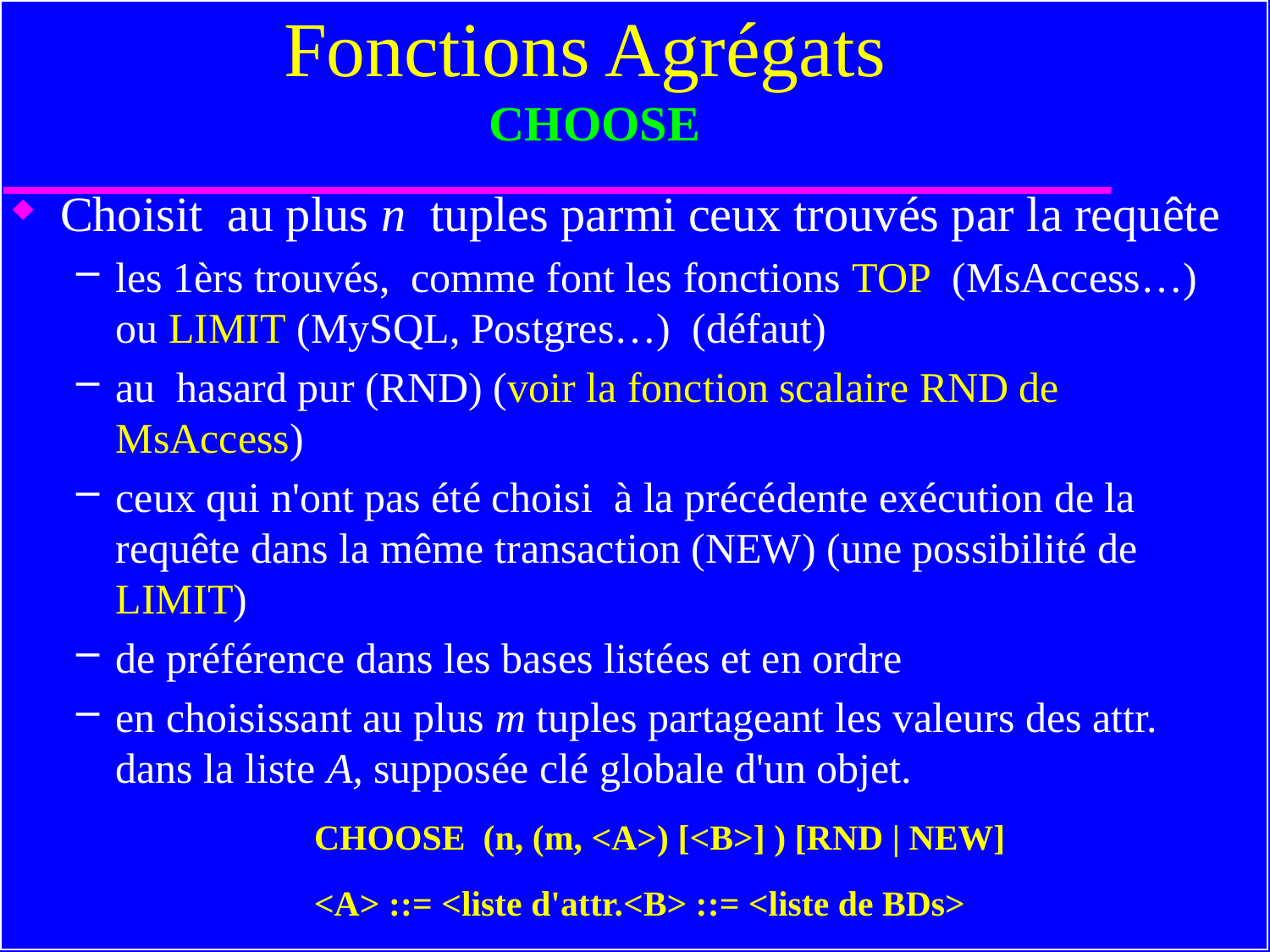

# Fonctions Agrégats CHOOSE
Choisit  au plus n  tuples parmi ceux trouvés par la requête
les 1èrs trouvés,  comme font les fonctions TOP  (MsAccess…) ou LIMIT (MySQL, Postgres…)  (défaut)
au  hasard pur (RND) (voir la fonction scalaire RND de MsAccess)
ceux qui n'ont pas été choisi  à la précédente exécution de la requête dans la même transaction (NEW) (une possibilité de LIMIT)
de préférence dans les bases listées et en ordre
en choisissant au plus m tuples partageant les valeurs des attr. dans la liste A, supposée clé globale d'un objet.
			CHOOSE  (n, (m, <A>) [<B>] ) [RND | NEW]
			<A> ::= <liste d'attr.<B> ::= <liste de BDs>